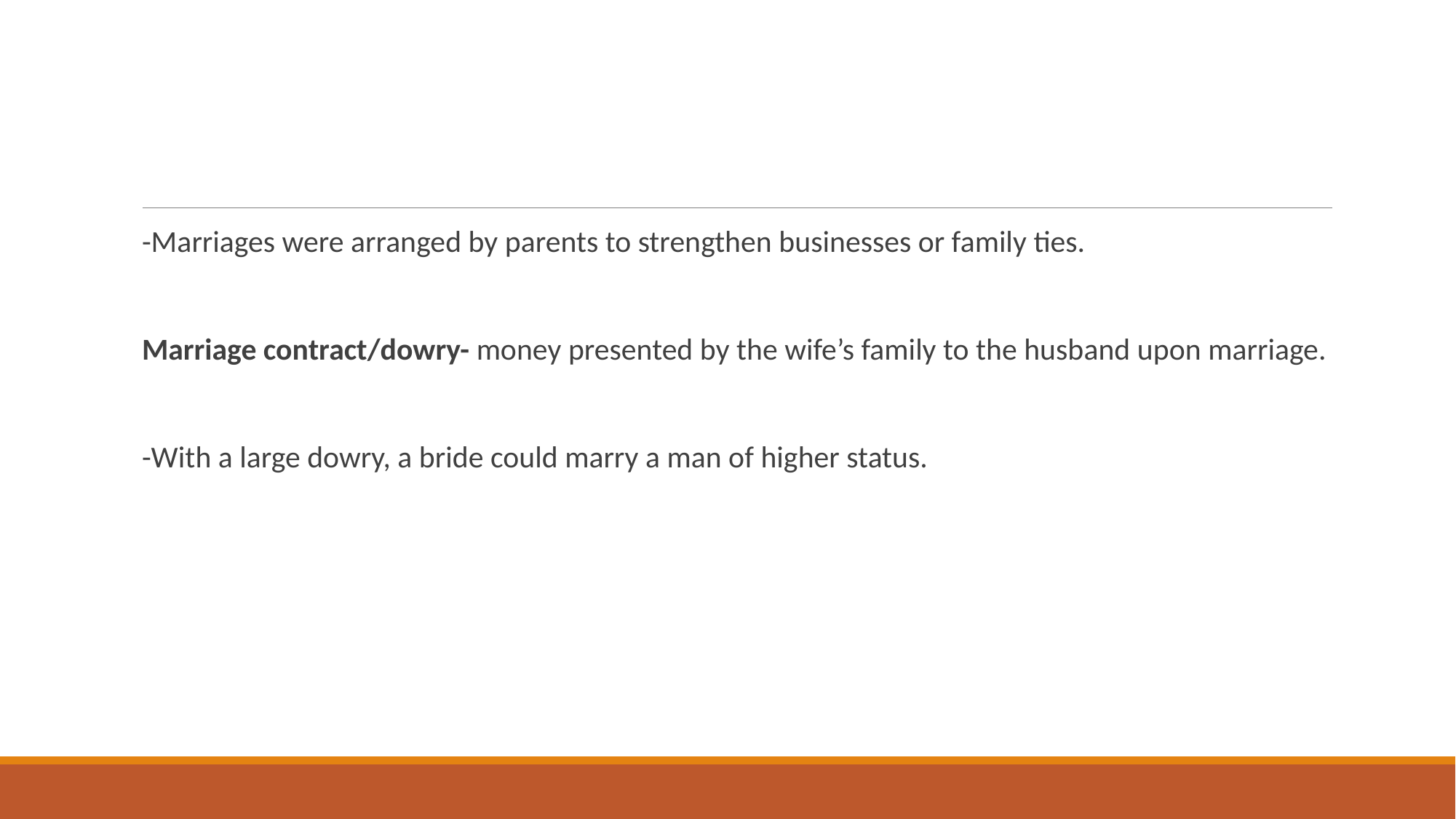

#
-Marriages were arranged by parents to strengthen businesses or family ties.

Marriage contract/dowry- money presented by the wife’s family to the husband upon marriage.

-With a large dowry, a bride could marry a man of higher status.